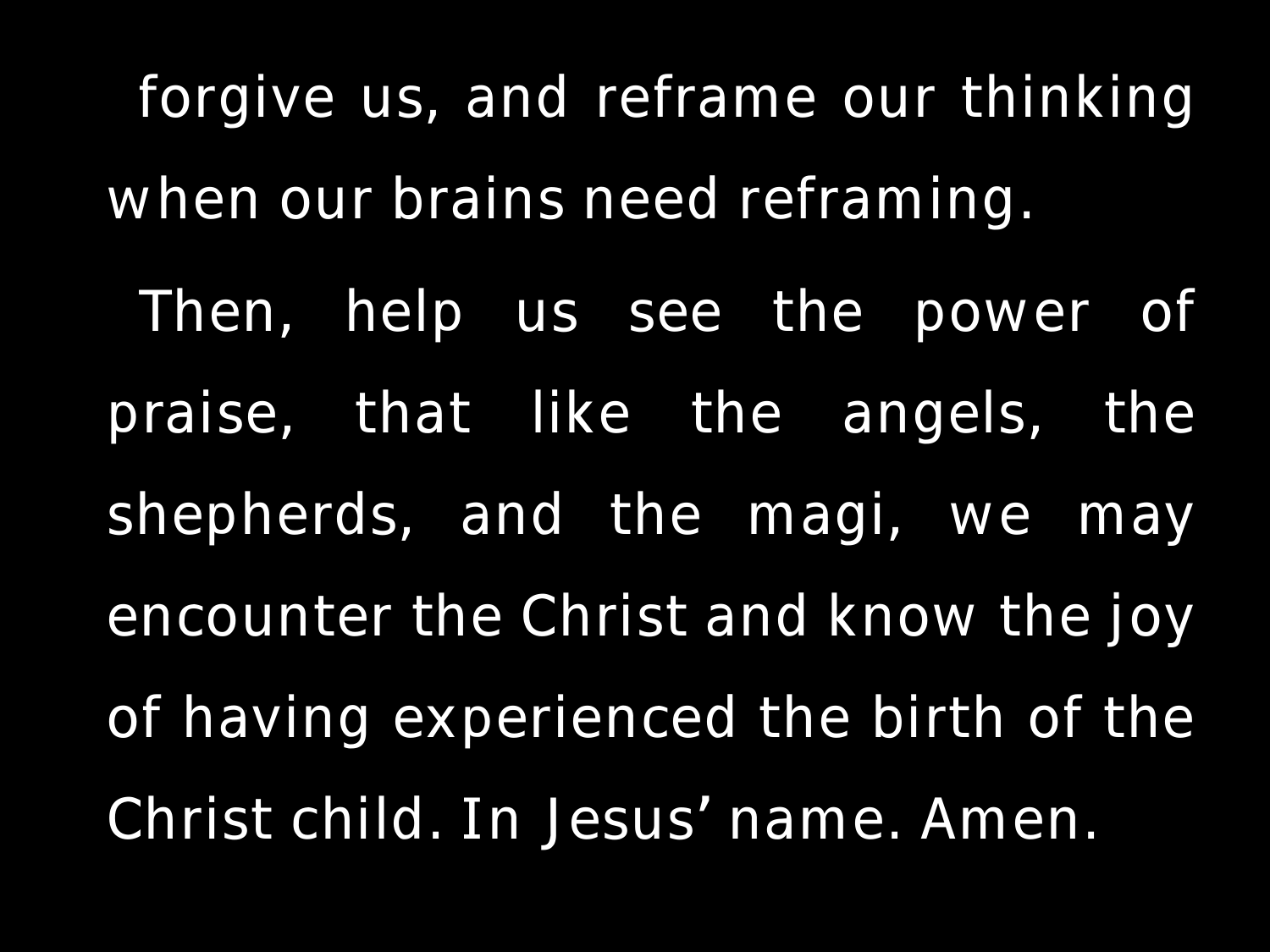

forgive us, and reframe our thinking when our brains need reframing.
Then, help us see the power of praise, that like the angels, the shepherds, and the magi, we may encounter the Christ and know the joy of having experienced the birth of the Christ child. In Jesus’ name. Amen.